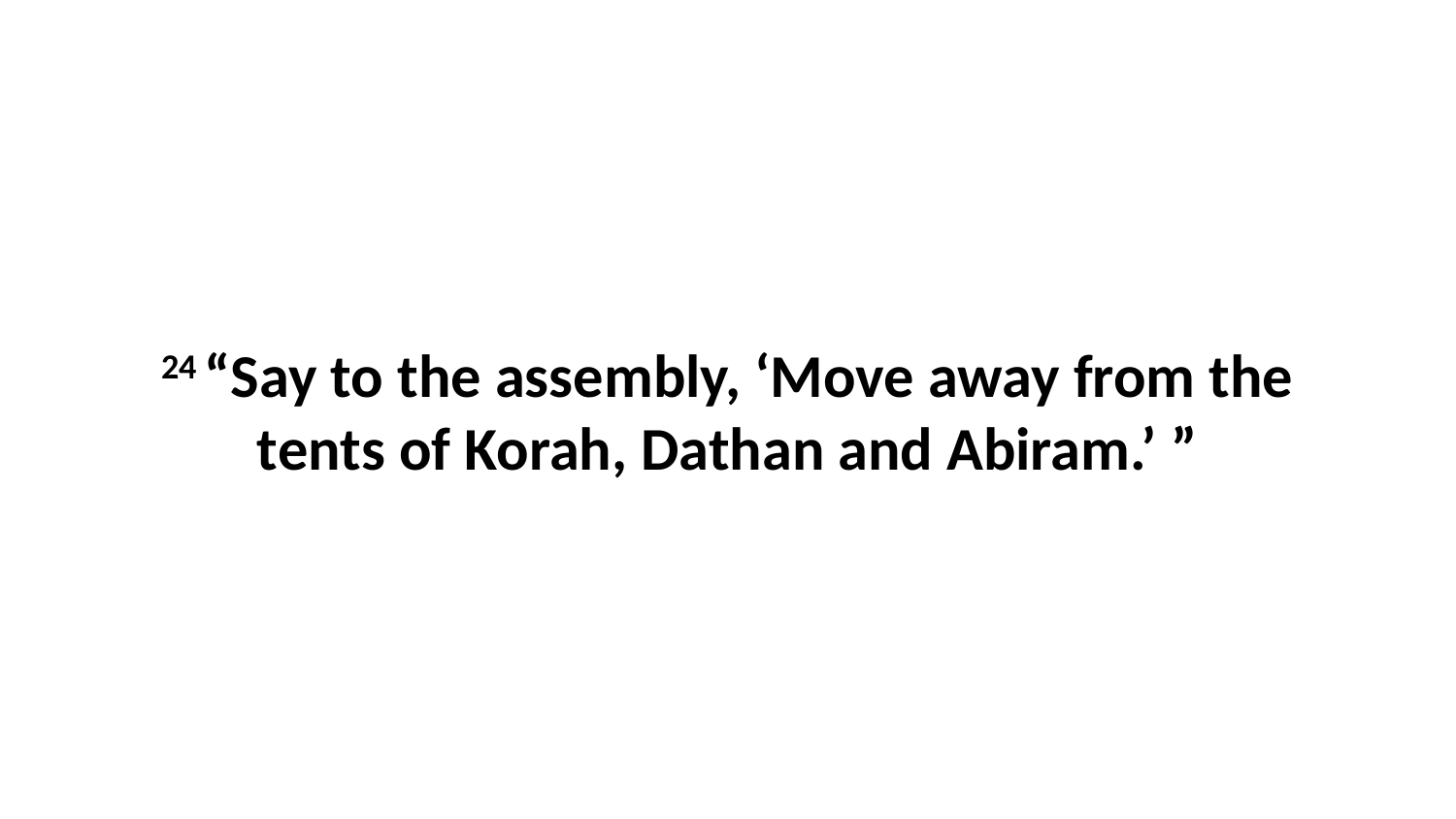

24 “Say to the assembly, ‘Move away from the tents of Korah, Dathan and Abiram.’ ”